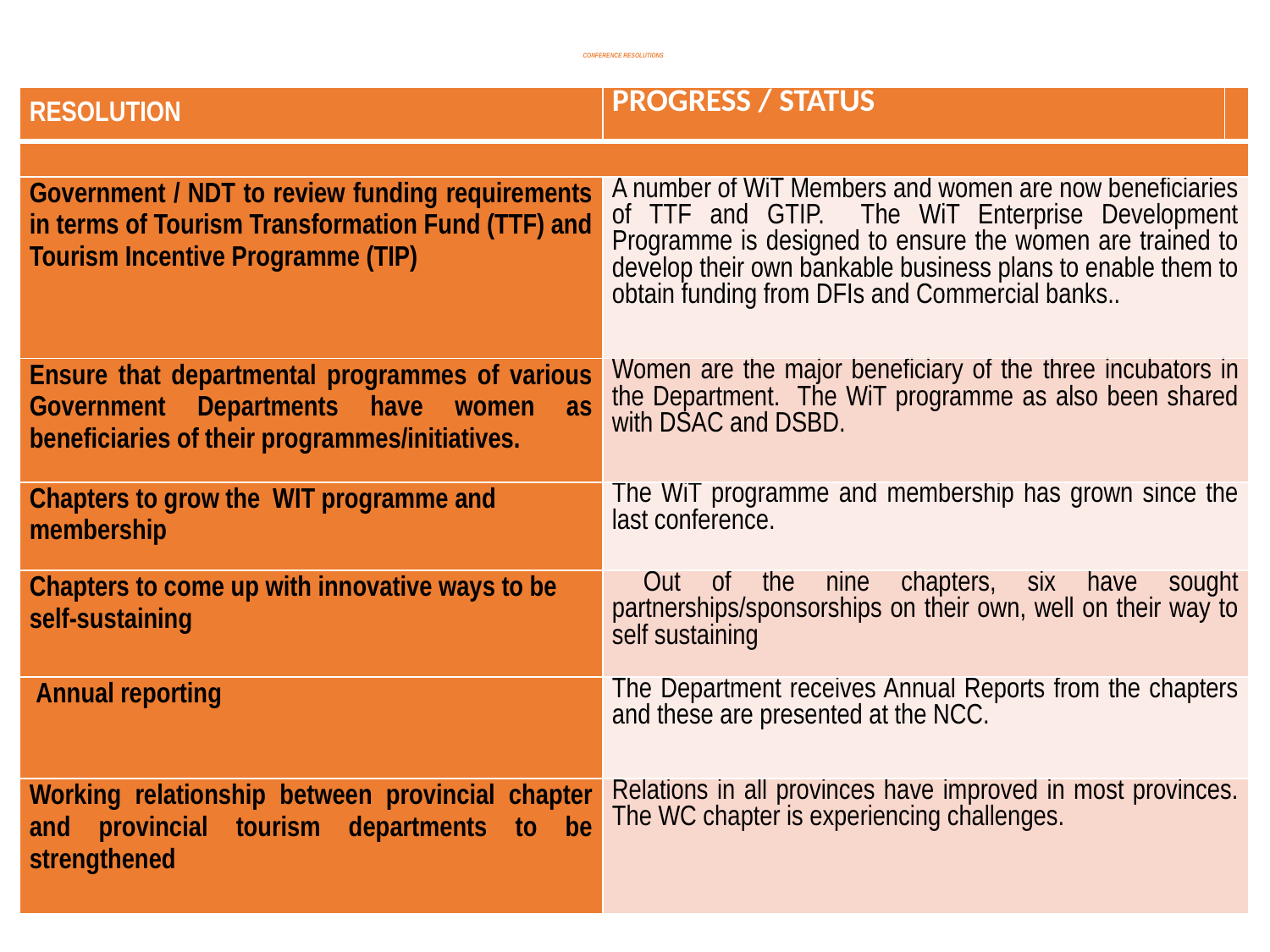

# CONFERENCE RESOLUTIONS
| RESOLUTION | PROGRESS / STATUS |  |
| --- | --- | --- |
|  |  |  |
| Government / NDT to review funding requirements in terms of Tourism Transformation Fund (TTF) and Tourism Incentive Programme (TIP) | A number of WiT Members and women are now beneficiaries of TTF and GTIP. The WiT Enterprise Development Programme is designed to ensure the women are trained to develop their own bankable business plans to enable them to obtain funding from DFIs and Commercial banks.. |  |
| Ensure that departmental programmes of various Government Departments have women as beneficiaries of their programmes/initiatives. | Women are the major beneficiary of the three incubators in the Department. The WiT programme as also been shared with DSAC and DSBD. |  |
| Chapters to grow the WIT programme and membership | The WiT programme and membership has grown since the last conference. |  |
| Chapters to come up with innovative ways to be self-sustaining | Out of the nine chapters, six have sought partnerships/sponsorships on their own, well on their way to self sustaining |  |
| Annual reporting | The Department receives Annual Reports from the chapters and these are presented at the NCC. |  |
| Working relationship between provincial chapter and provincial tourism departments to be strengthened | Relations in all provinces have improved in most provinces. The WC chapter is experiencing challenges. |  |

Women In Tourism 18 August  2020
17